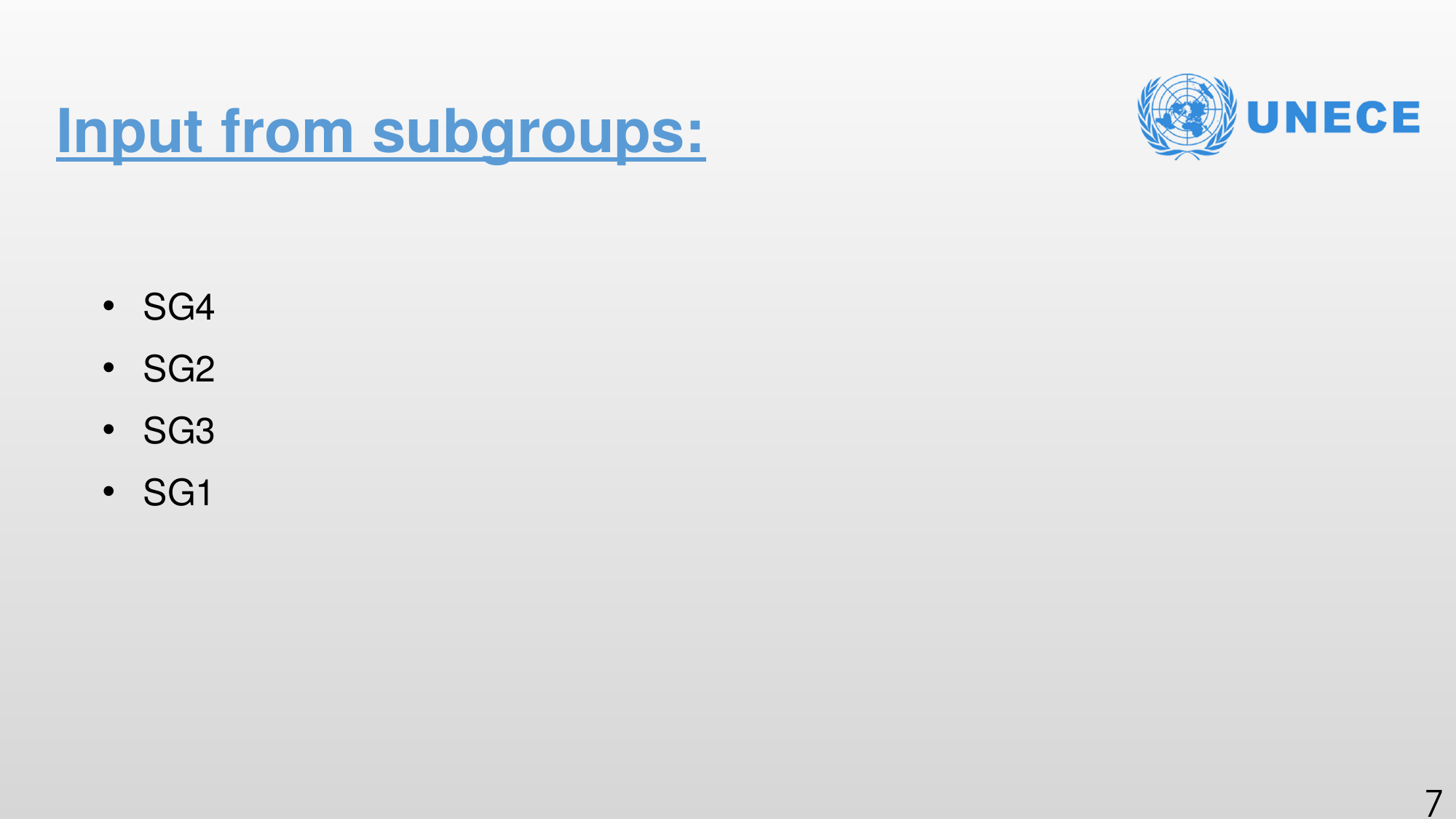

# Input from subgroups:

SG4
SG2
SG3
SG1
7